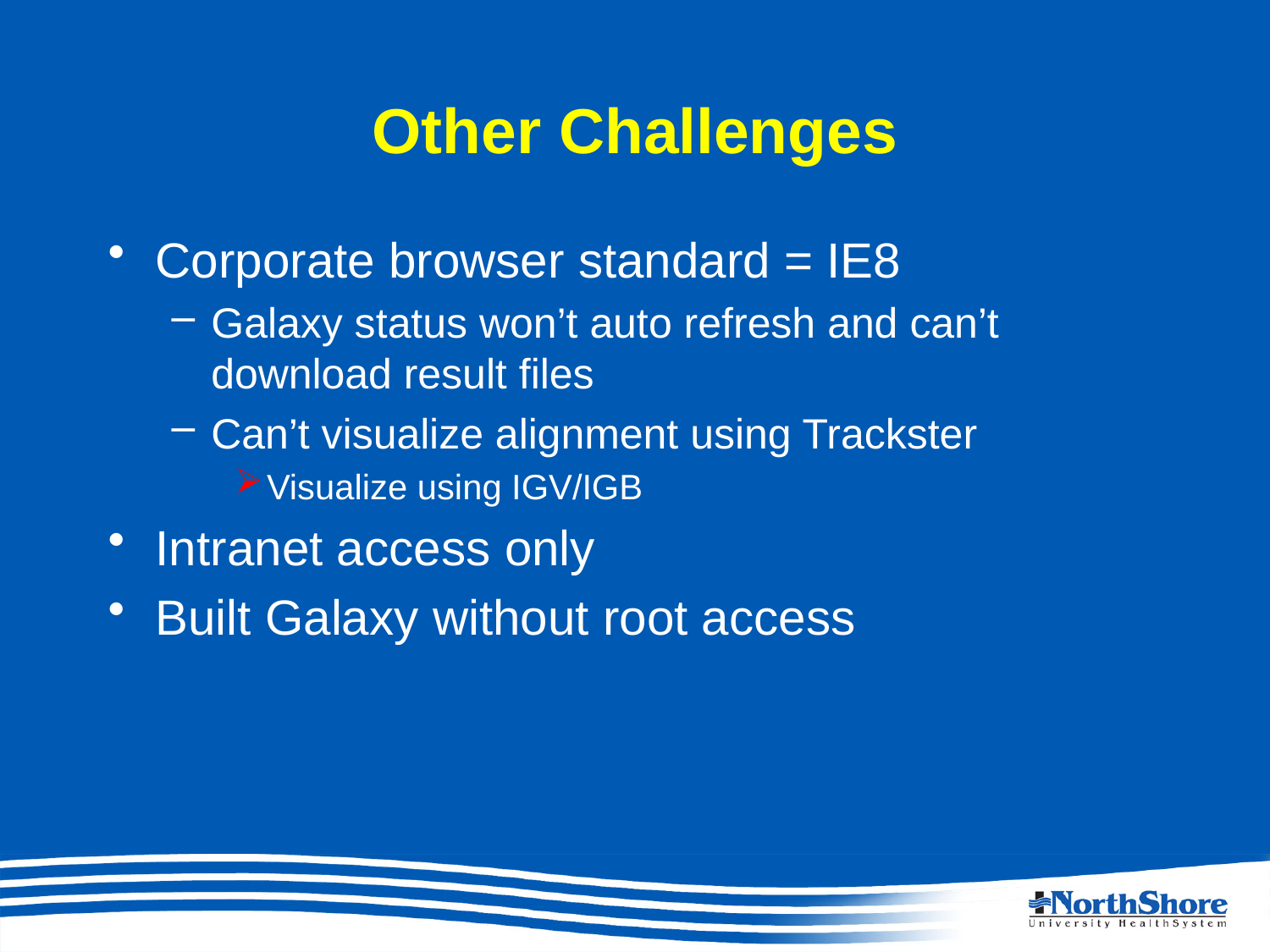

# Other Challenges
Corporate browser standard = IE8
Galaxy status won’t auto refresh and can’t download result files
Can’t visualize alignment using Trackster
Visualize using IGV/IGB
Intranet access only
Built Galaxy without root access